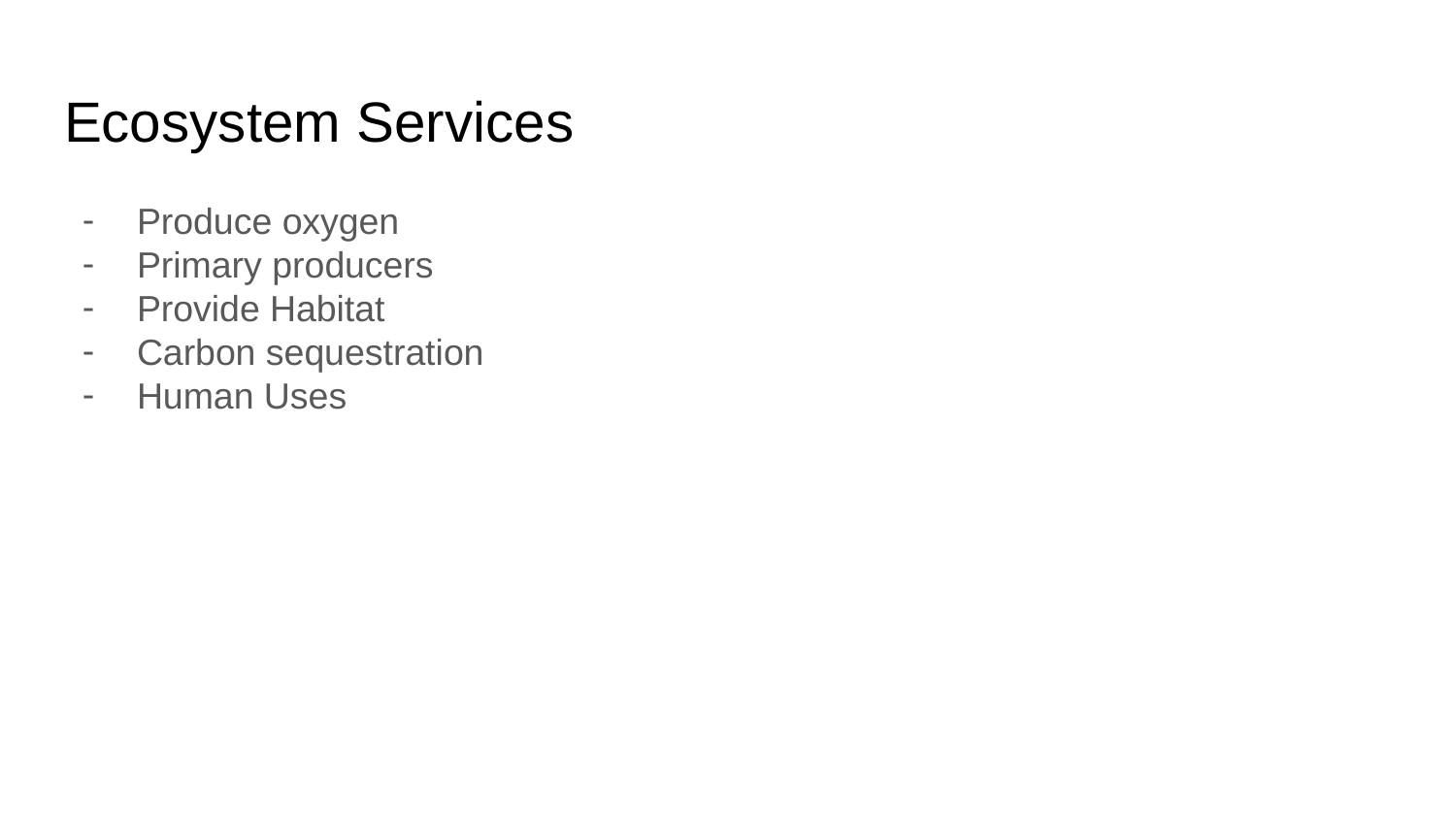

# Ecosystem Services
Produce oxygen
Primary producers
Provide Habitat
Carbon sequestration
Human Uses